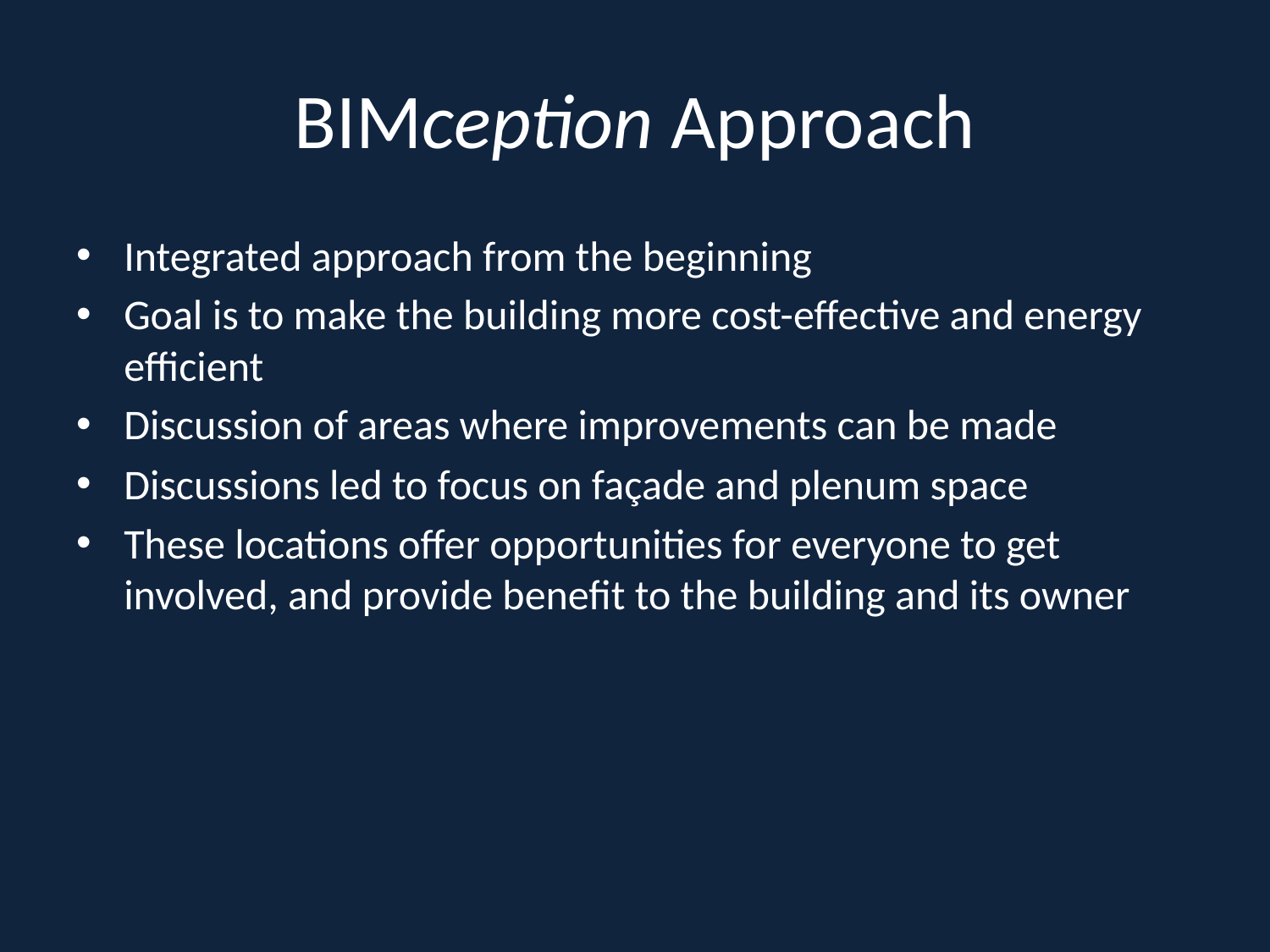

# BIMception Approach
Integrated approach from the beginning
Goal is to make the building more cost-effective and energy efficient
Discussion of areas where improvements can be made
Discussions led to focus on façade and plenum space
These locations offer opportunities for everyone to get involved, and provide benefit to the building and its owner